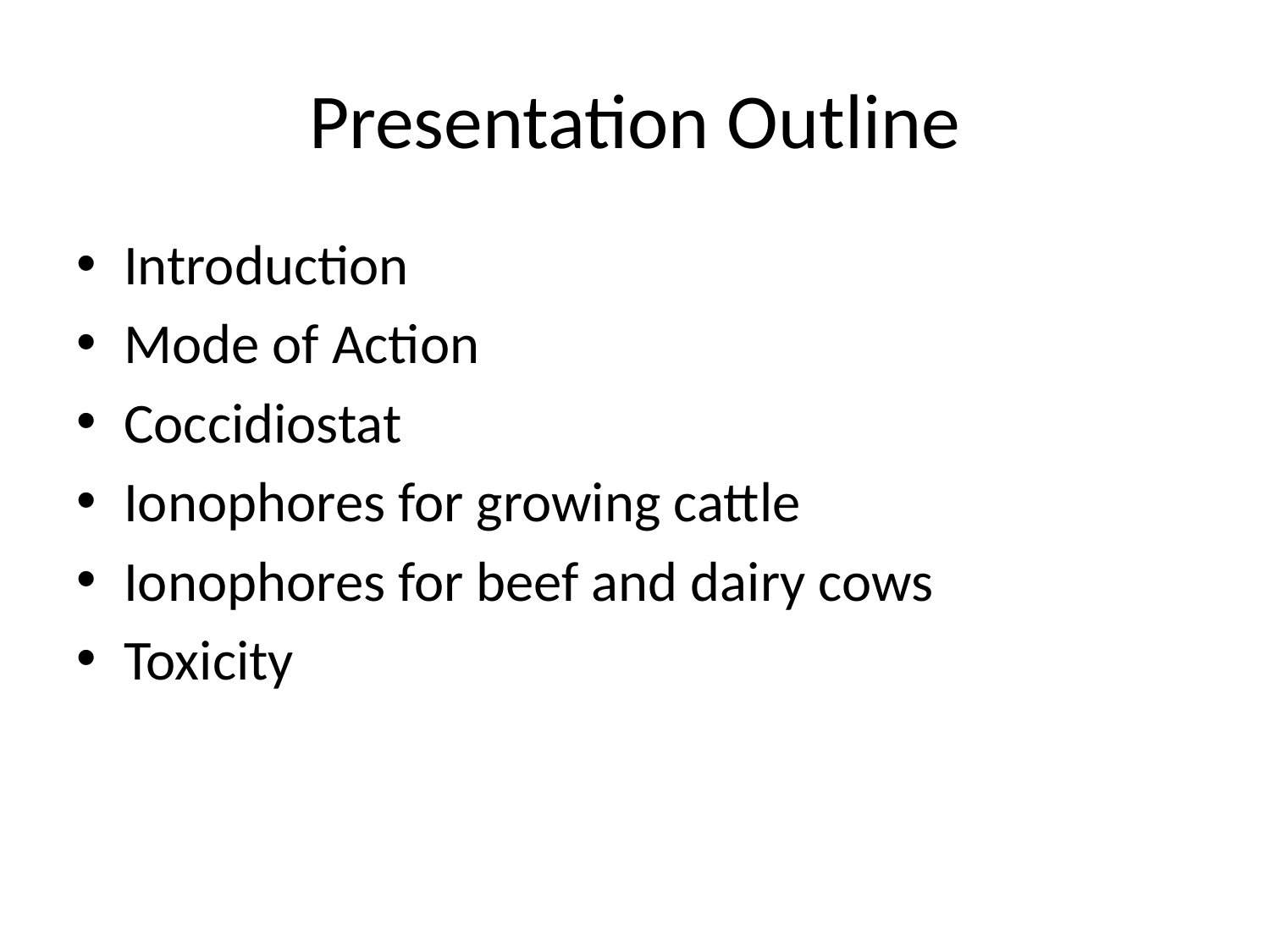

# Presentation Outline
Introduction
Mode of Action
Coccidiostat
Ionophores for growing cattle
Ionophores for beef and dairy cows
Toxicity